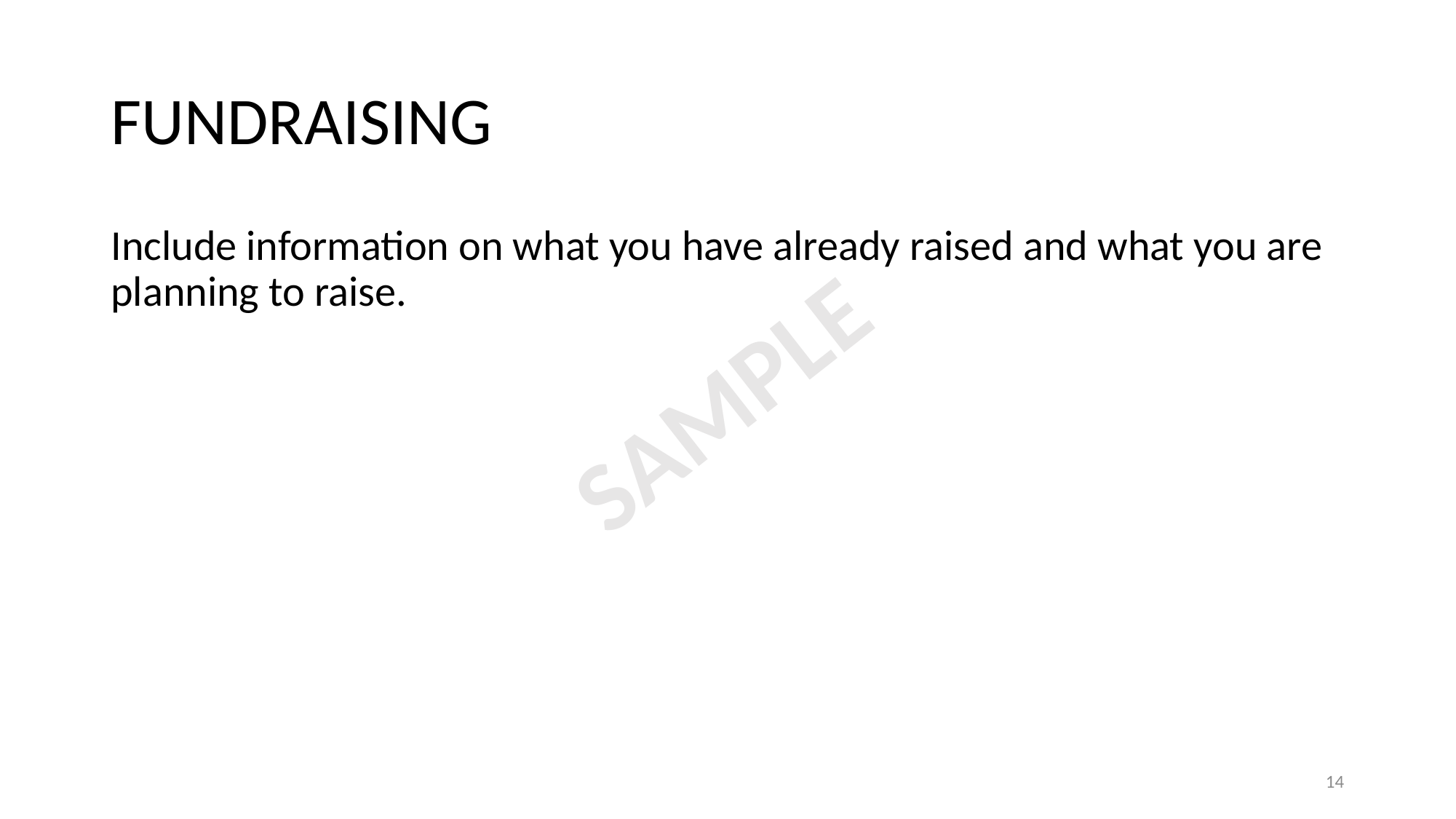

# FUNDRAISING
Include information on what you have already raised and what you are planning to raise.
SAMPLE
14